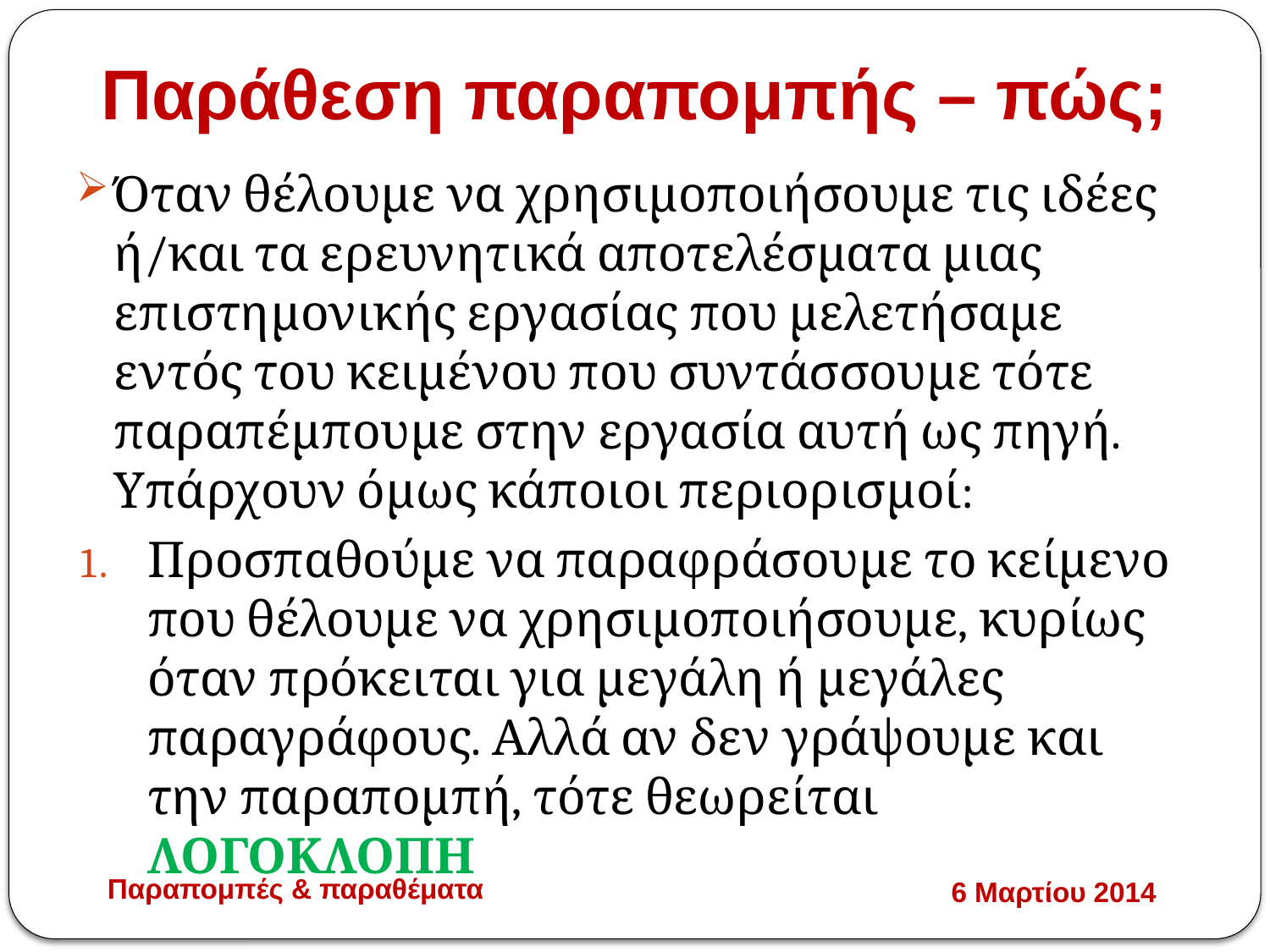

# Παράθεση παραπομπής – πώς;
Όταν θέλουμε να χρησιμοποιήσουμε τις ιδέες ή/και τα ερευνητικά αποτελέσματα μιας επιστημονικής εργασίας που μελετήσαμε εντός του κειμένου που συντάσσουμε τότε  παραπέμπουμε στην εργασία αυτή ως πηγή. Υπάρχουν όμως κάποιοι περιορισμοί:
Προσπαθούμε να παραφράσουμε το κείμενο που θέλουμε να χρησιμοποιήσουμε, κυρίως όταν πρόκειται για μεγάλη ή μεγάλες παραγράφους. Αλλά αν δεν γράψουμε και την παραπομπή, τότε θεωρείται ΛΟΓΟΚΛΟΠΗ
Παραπομπές & παραθέματα
6 Μαρτίου 2014